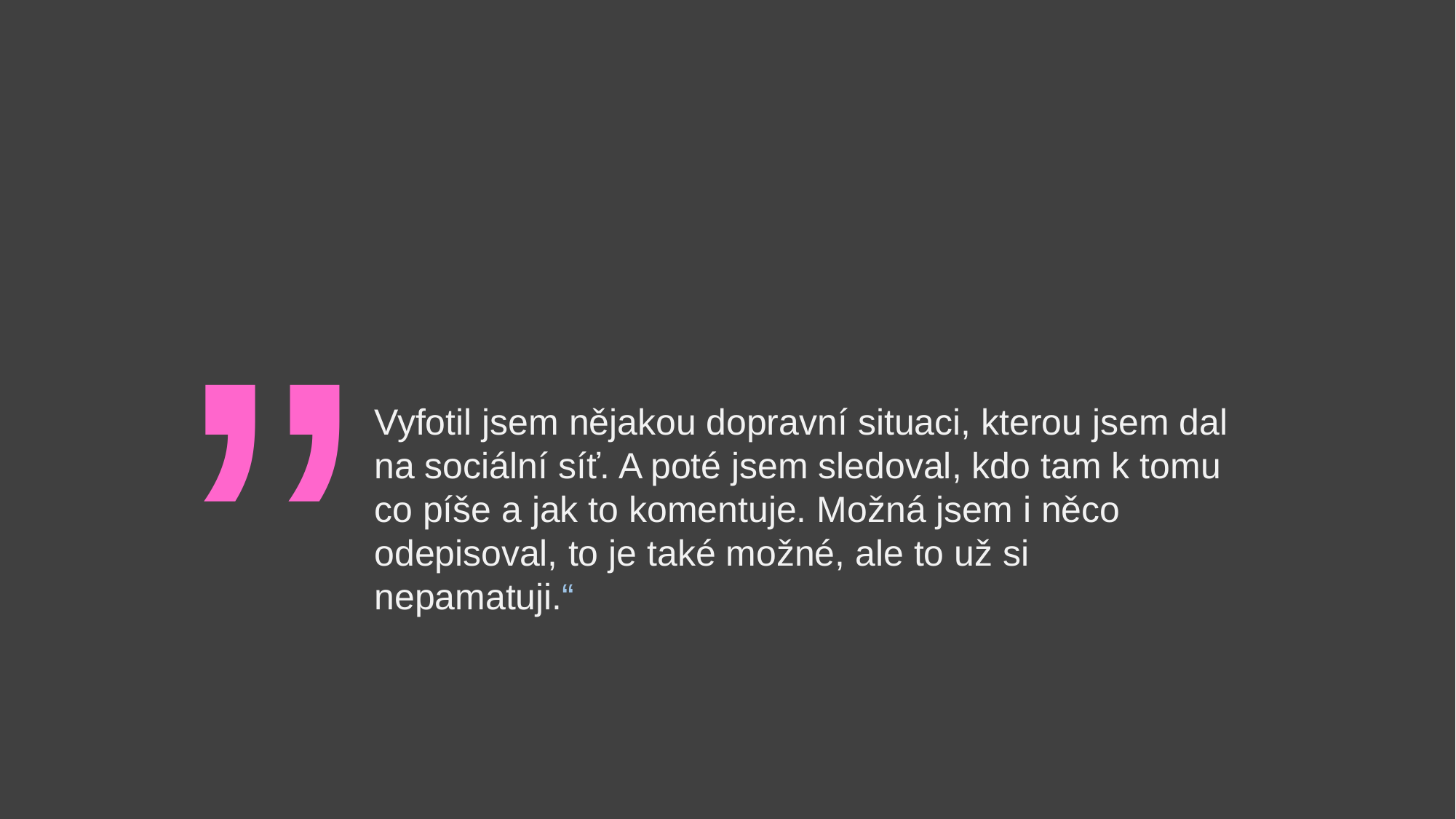

„
Vyfotil jsem nějakou dopravní situaci, kterou jsem dal na sociální síť. A poté jsem sledoval, kdo tam k tomu co píše a jak to komentuje. Možná jsem i něco odepisoval, to je také možné, ale to už si nepamatuji.“